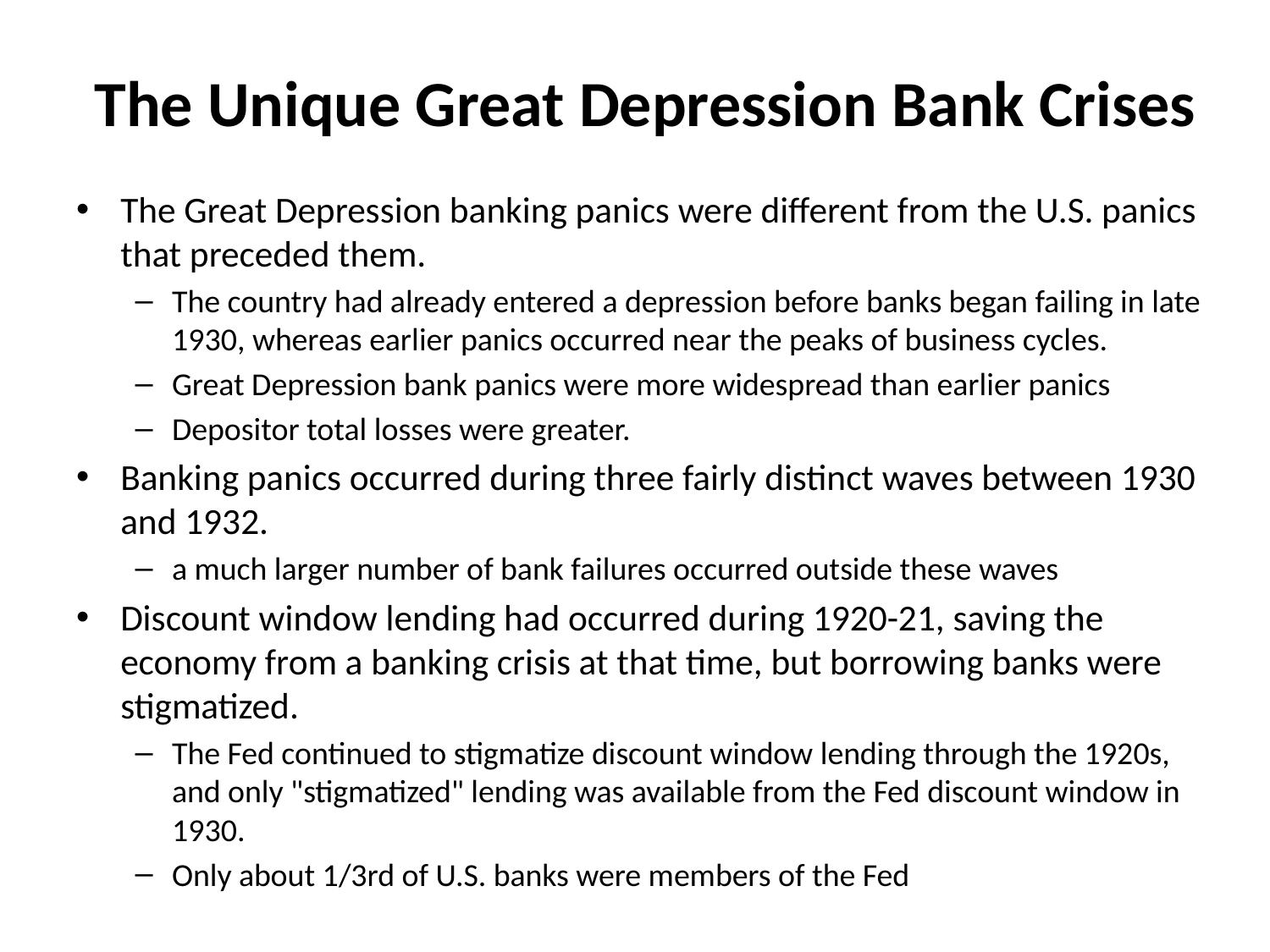

# The Unique Great Depression Bank Crises
The Great Depression banking panics were different from the U.S. panics that preceded them.
The country had already entered a depression before banks began failing in late 1930, whereas earlier panics occurred near the peaks of business cycles.
Great Depression bank panics were more widespread than earlier panics
Depositor total losses were greater.
Banking panics occurred during three fairly distinct waves between 1930 and 1932.
a much larger number of bank failures occurred outside these waves
Discount window lending had occurred during 1920-21, saving the economy from a banking crisis at that time, but borrowing banks were stigmatized.
The Fed continued to stigmatize discount window lending through the 1920s, and only "stigmatized" lending was available from the Fed discount window in 1930.
Only about 1/3rd of U.S. banks were members of the Fed